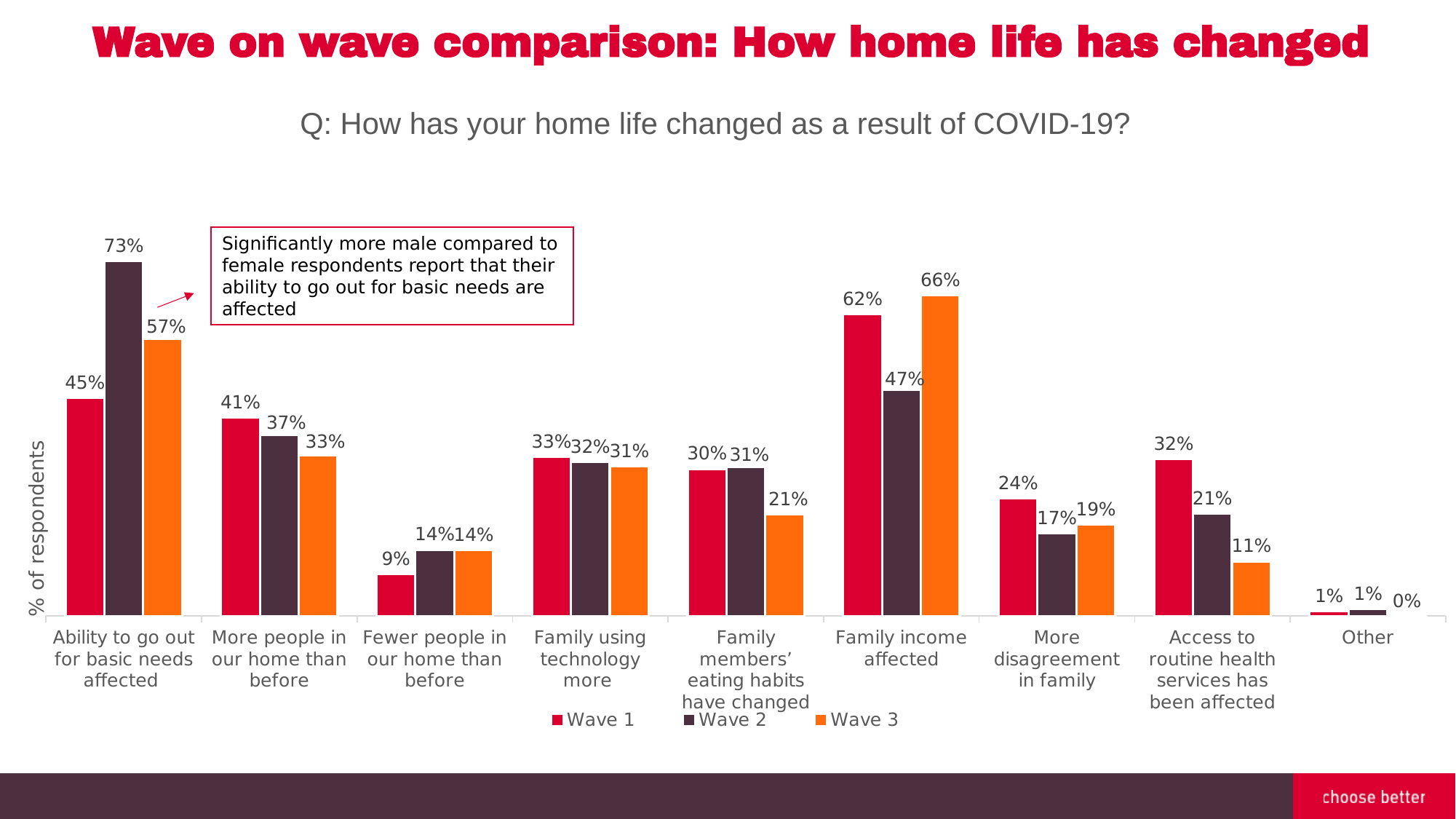

Wave on wave comparison: How home life has changed

Q: How has your home life changed as a result of COVID-19?

### Chart

| Category | Wave 1 | Wave 2 | Wave 3 |
|---|---|---|---|
| Ability to go out for basic needs affected  | 0.4494949494949495 | 0.7315112540192926 | 0.5704225352112676 |
| More people in our home than before | 0.4090909090909091 | 0.3729903536977492 | 0.33098591549295775 |
| Fewer people in our home than before | 0.08585858585858584 | 0.13665594855305466 | 0.13556338028169015 |
| Family using technology more  | 0.3282828282828283 | 0.3167202572347267 | 0.30809859154929575 |
| Family members’ eating habits have changed | 0.30303030303030304 | 0.3070739549839228 | 0.20950704225352113 |
| Family income affected | 0.6212121212121212 | 0.4662379421221865 | 0.6602112676056338 |
| More disagreement in family | 0.24242424242424243 | 0.17041800643086816 | 0.18838028169014084 |
| Access to routine health services has been affected | 0.32323232323232326 | 0.21061093247588425 | 0.11267605633802819 |
| Other | 0.010101010101010102 | 0.014469453376205787 | 0.0 |
Significantly more male compared to female respondents report that their ability to go out for basic needs are affected